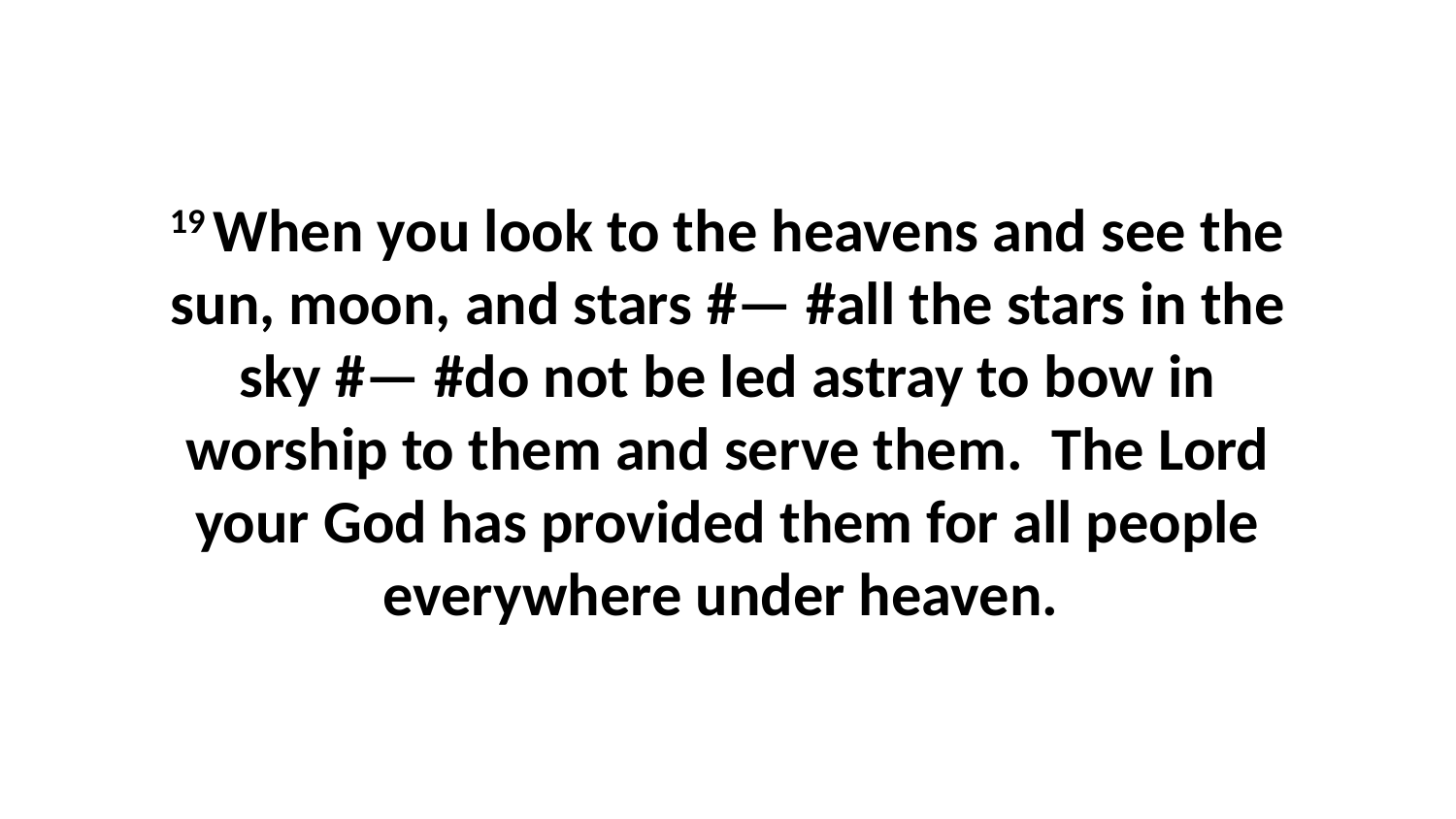

19 When you look to the heavens and see the sun, moon, and stars #— #all the stars in the sky #— #do not be led astray to bow in worship to them and serve them.  The Lord your God has provided them for all people everywhere under heaven.